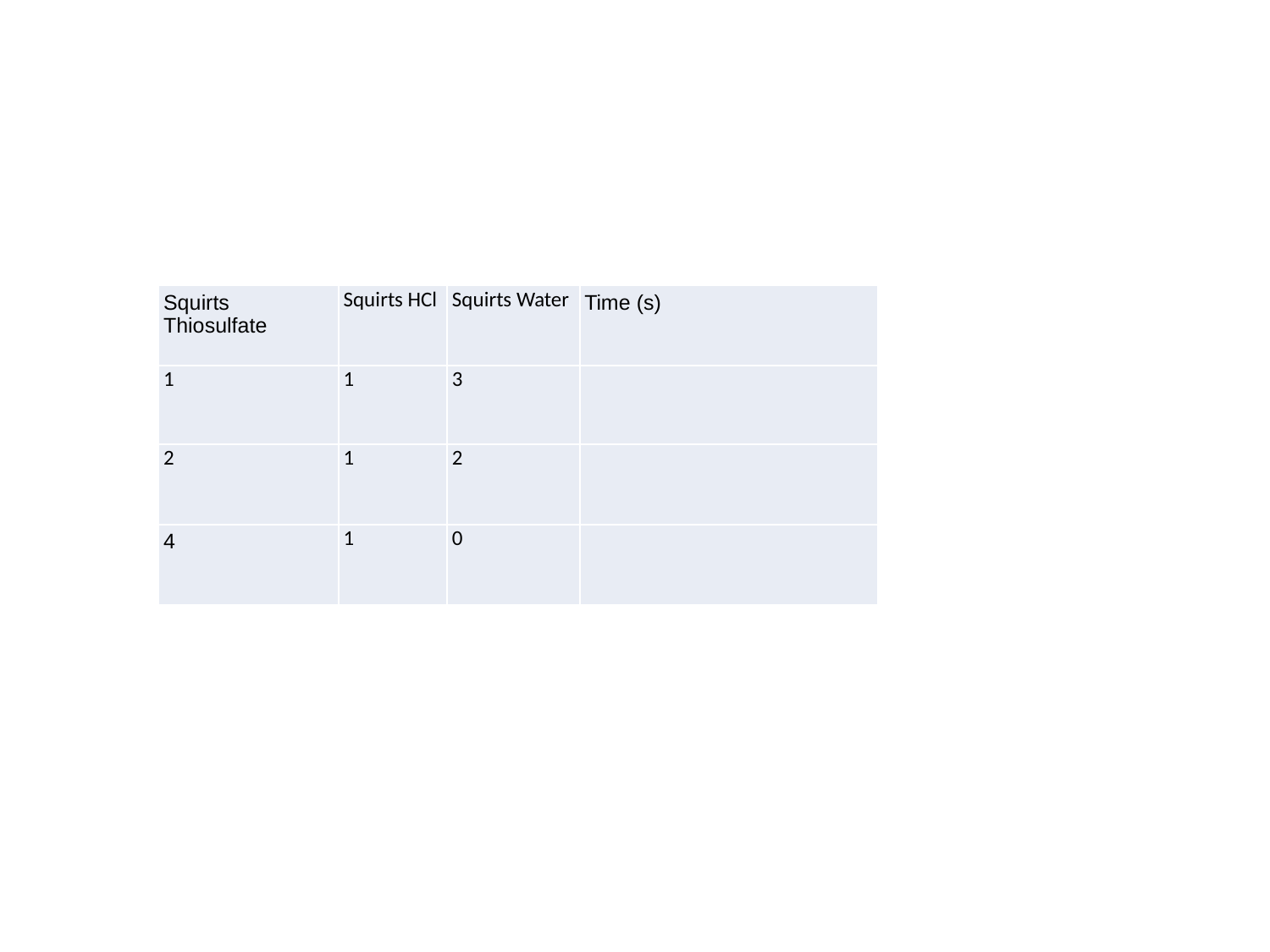

#
| Squirts Thiosulfate | Squirts HCl | Squirts Water | Time (s) |
| --- | --- | --- | --- |
| 1 | 1 | 3 |  |
| 2 | 1 | 2 |  |
| 4 | 1 | 0 |  |